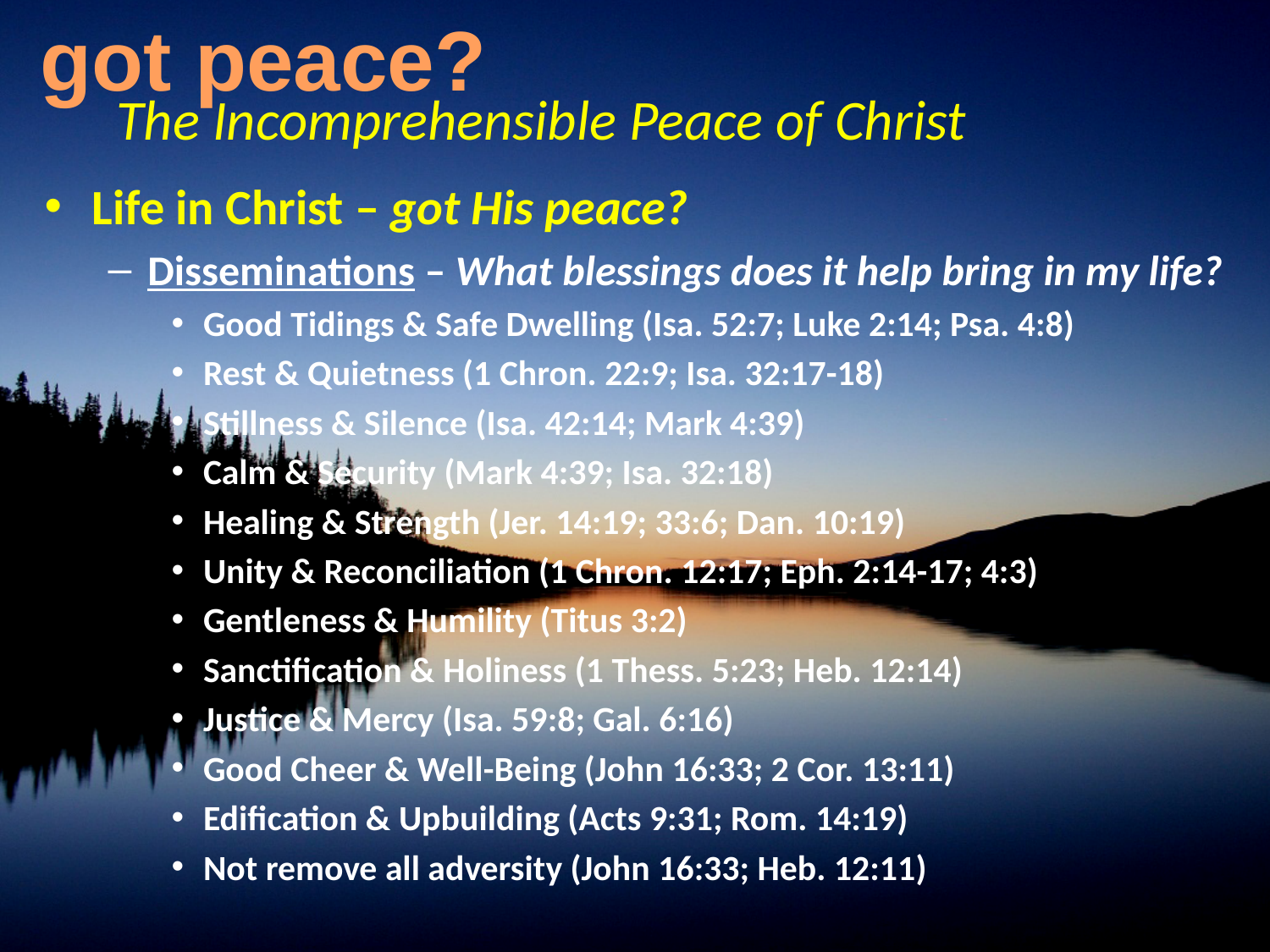

Life in Christ – got His peace?
Disseminations – What blessings does it help bring in my life?
Good Tidings & Safe Dwelling (Isa. 52:7; Luke 2:14; Psa. 4:8)
Rest & Quietness (1 Chron. 22:9; Isa. 32:17-18)
Stillness & Silence (Isa. 42:14; Mark 4:39)
Calm & Security (Mark 4:39; Isa. 32:18)
Healing & Strength (Jer. 14:19; 33:6; Dan. 10:19)
Unity & Reconciliation (1 Chron. 12:17; Eph. 2:14-17; 4:3)
Gentleness & Humility (Titus 3:2)
Sanctification & Holiness (1 Thess. 5:23; Heb. 12:14)
Justice & Mercy (Isa. 59:8; Gal. 6:16)
Good Cheer & Well-Being (John 16:33; 2 Cor. 13:11)
Edification & Upbuilding (Acts 9:31; Rom. 14:19)
Not remove all adversity (John 16:33; Heb. 12:11)